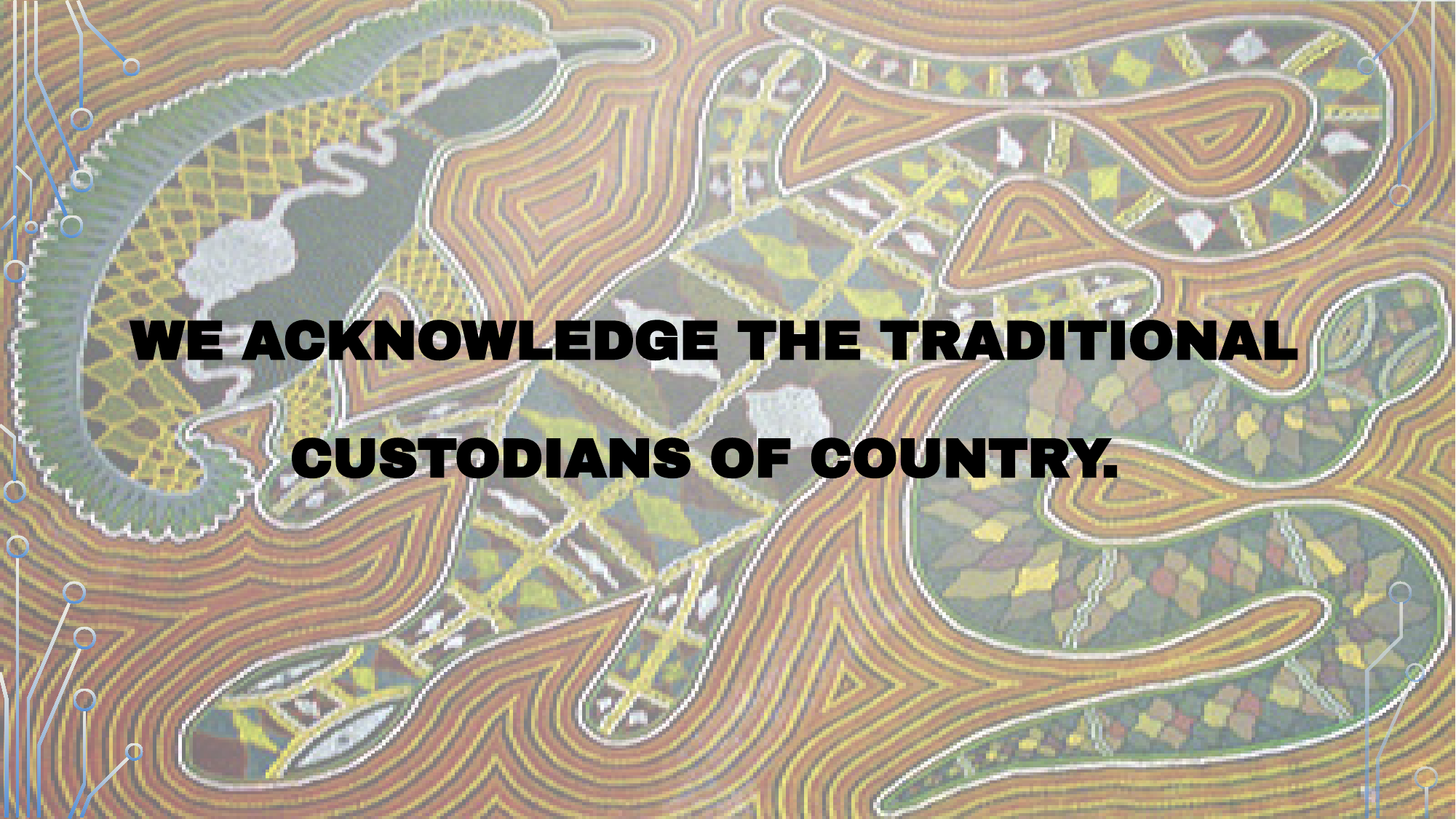

# We ACKNOWLEDGE THE TRADITIONAL CUSTODIANS OF COUNTRY.